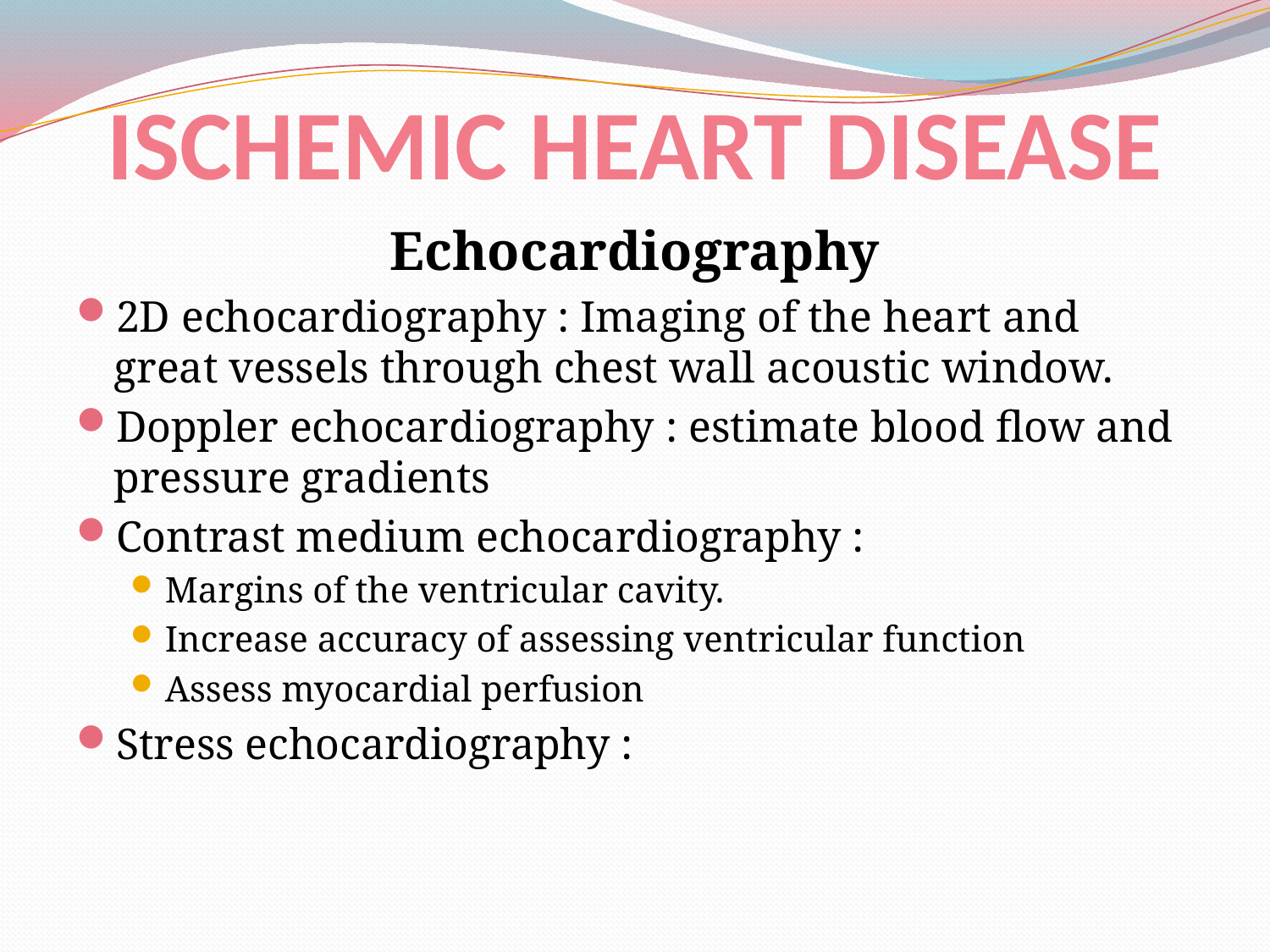

# ISCHEMIC HEART DISEASE
Echocardiography
2D echocardiography : Imaging of the heart and great vessels through chest wall acoustic window.
Doppler echocardiography : estimate blood flow and pressure gradients
Contrast medium echocardiography :
Margins of the ventricular cavity.
Increase accuracy of assessing ventricular function
Assess myocardial perfusion
Stress echocardiography :